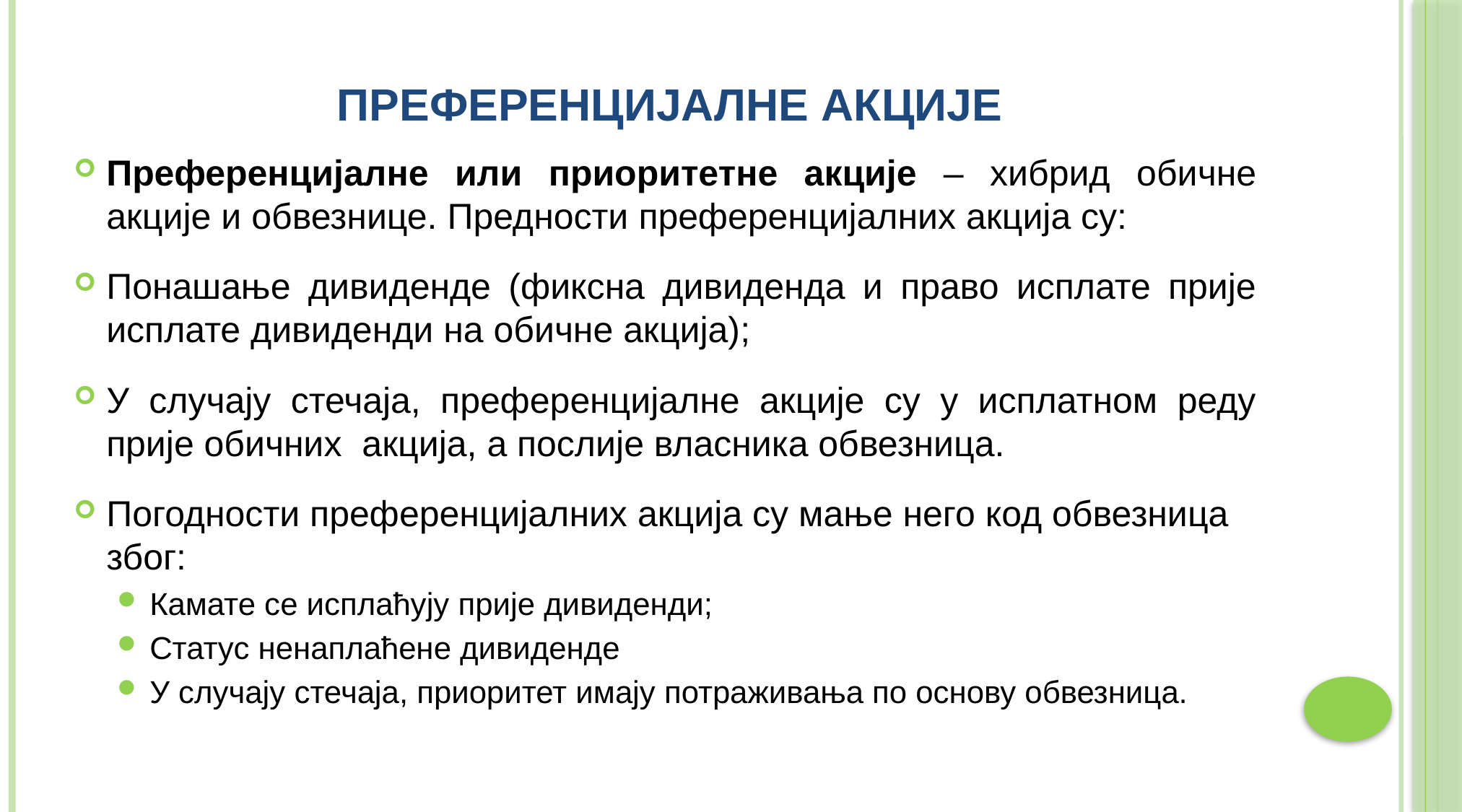

# Преференцијалне акције
Преференцијалне или приоритетне акције – хибрид обичне акције и обвезнице. Предности преференцијалних акција су:
Понашање дивиденде (фиксна дивиденда и право исплате прије исплате дивиденди на обичне акција);
У случају стечаја, преференцијалне акције су у исплатном реду прије обичних  акција, а послије власника обвезница.
Погодности преференцијалних акција су мање него код обвезница због:
Камате се исплаћују прије дивиденди;
Статус ненаплаћене дивиденде
У случају стечаја, приоритет имају потраживања по основу обвезница.